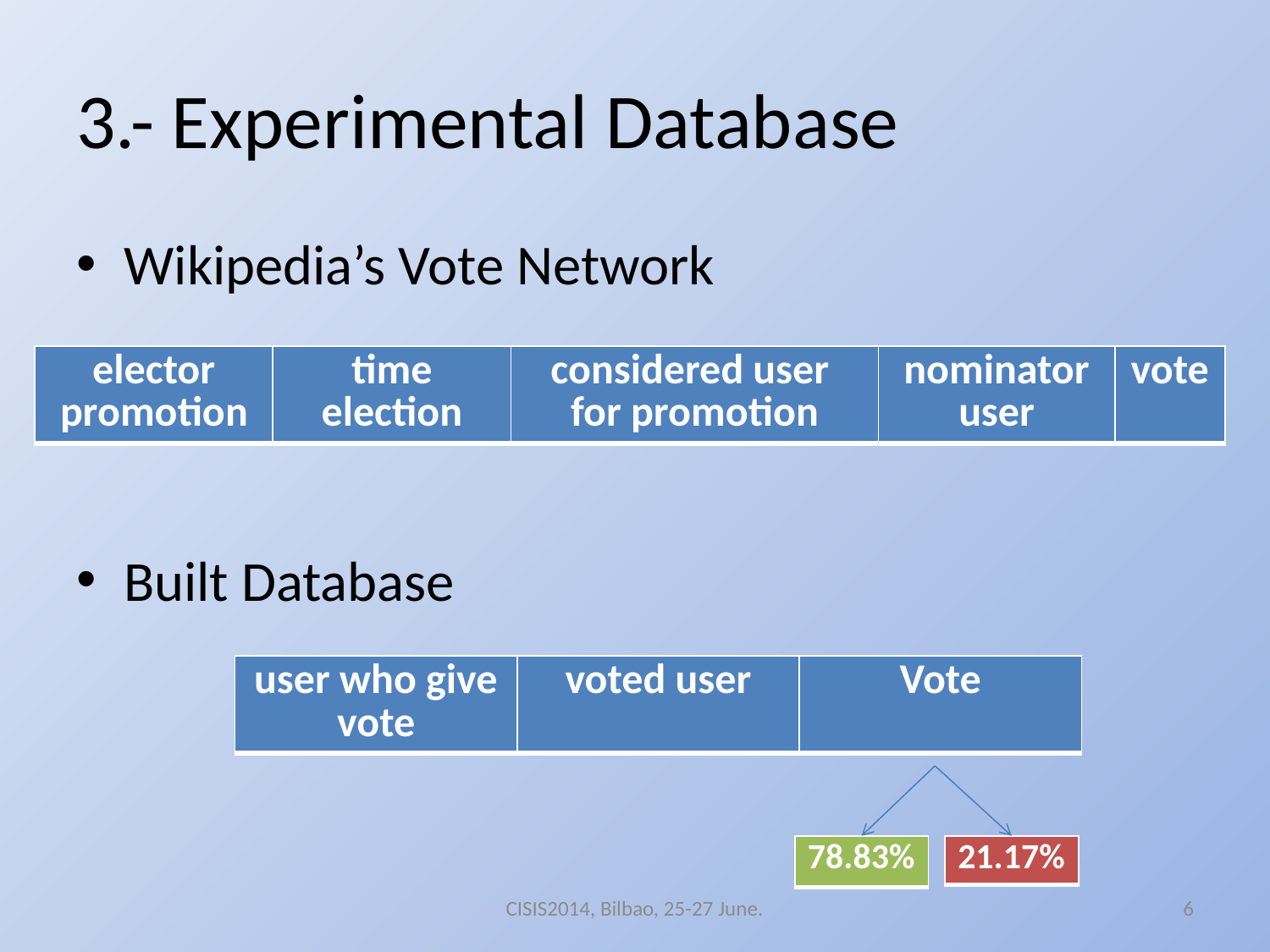

# 3.- Experimental Database
Wikipedia’s Vote Network

Built Database

| elector promotion | time election | considered user for promotion | nominator user | vote |
| --- | --- | --- | --- | --- |
| user who give vote | voted user | Vote |
| --- | --- | --- |
| 78.83% |
| --- |
| 21.17% |
| --- |
CISIS2014, Bilbao, 25-27 June.
6